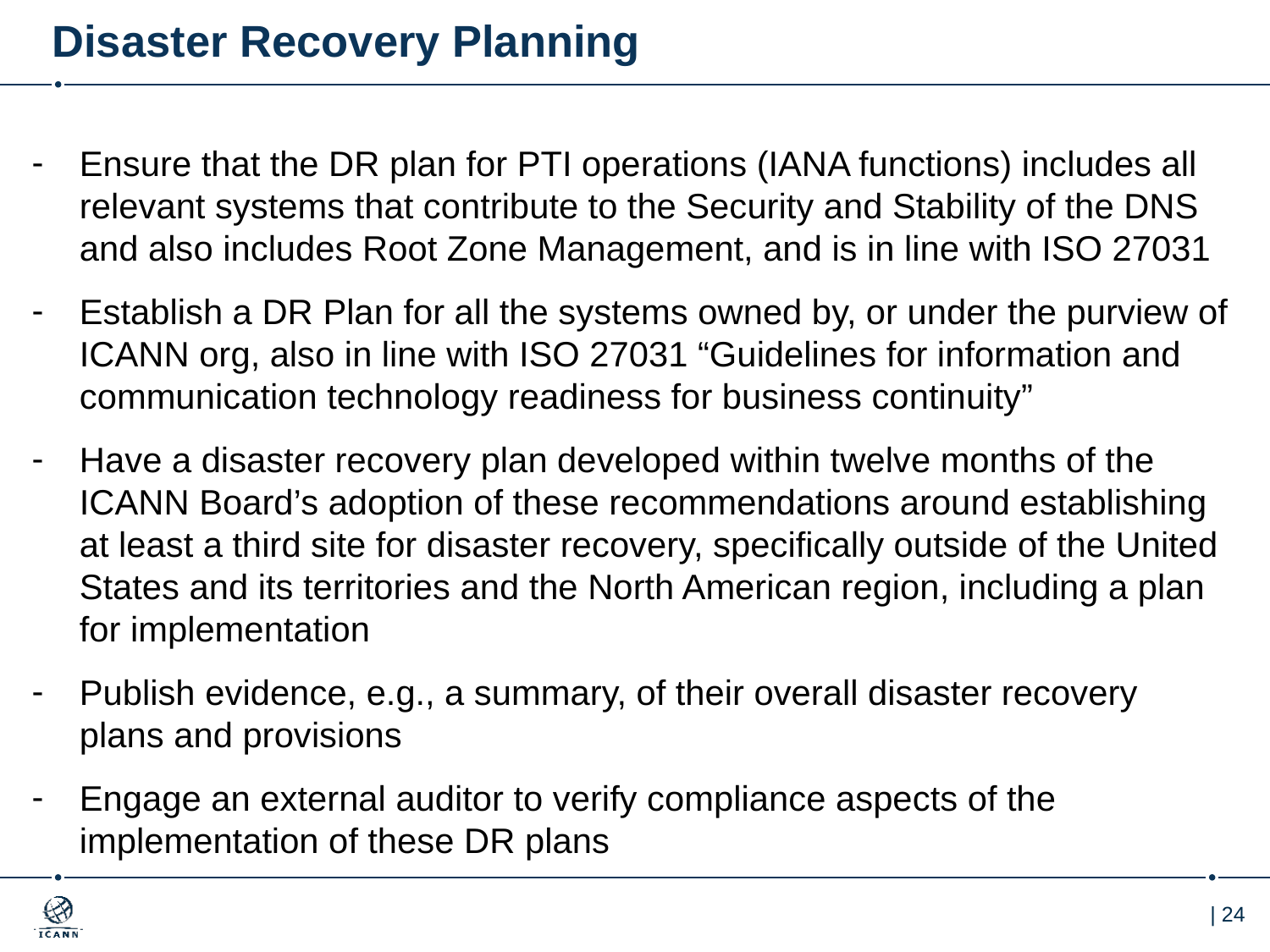

# Disaster Recovery Planning
Ensure that the DR plan for PTI operations (IANA functions) includes all relevant systems that contribute to the Security and Stability of the DNS and also includes Root Zone Management, and is in line with ISO 27031
Establish a DR Plan for all the systems owned by, or under the purview of ICANN org, also in line with ISO 27031 “Guidelines for information and communication technology readiness for business continuity”
Have a disaster recovery plan developed within twelve months of the ICANN Board’s adoption of these recommendations around establishing at least a third site for disaster recovery, specifically outside of the United States and its territories and the North American region, including a plan for implementation
Publish evidence, e.g., a summary, of their overall disaster recovery plans and provisions
Engage an external auditor to verify compliance aspects of the implementation of these DR plans